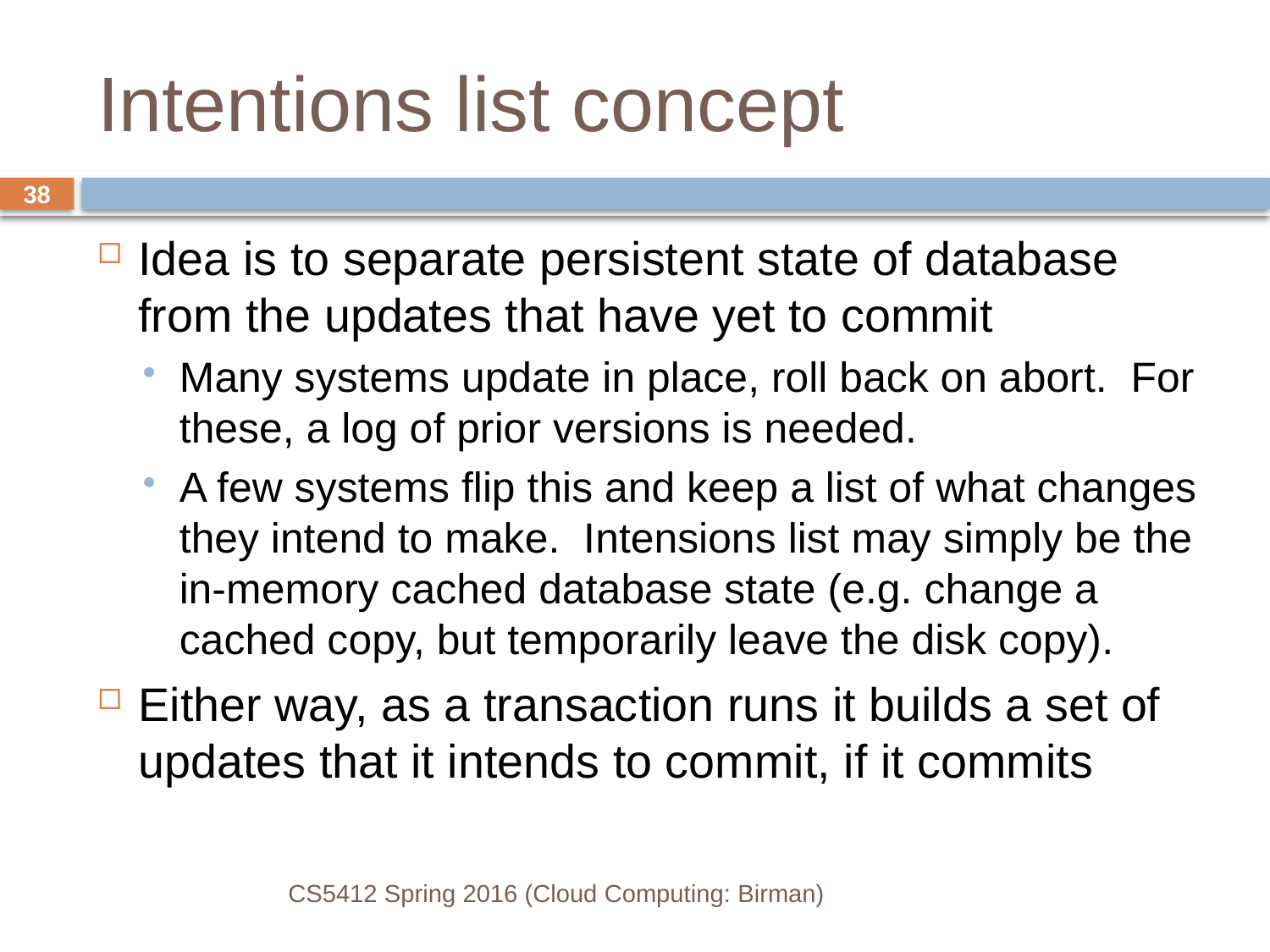

# Intentions list concept
38
Idea is to separate persistent state of database from the updates that have yet to commit
Many systems update in place, roll back on abort.  For these, a log of prior versions is needed.
A few systems flip this and keep a list of what changes they intend to make.  Intensions list may simply be the in-memory cached database state (e.g. change a cached copy, but temporarily leave the disk copy).
Either way, as a transaction runs it builds a set of updates that it intends to commit, if it commits
CS5412 Spring 2016 (Cloud Computing: Birman)